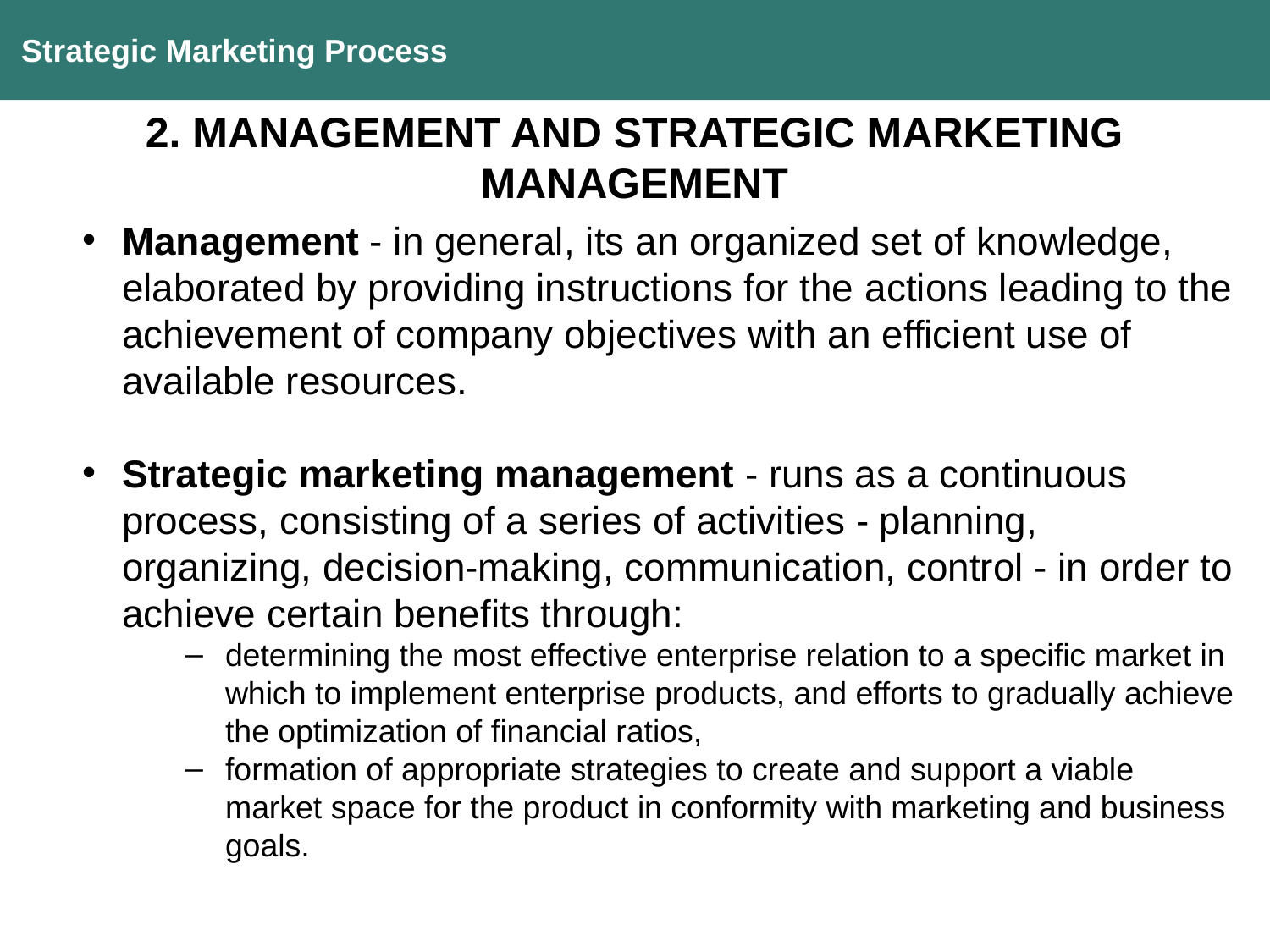

Strategic Marketing Process
2. MANAGEMENT AND STRATEGIC MARKETING MANAGEMENT
Management - in general, its an organized set of knowledge, elaborated by providing instructions for the actions leading to the achievement of company objectives with an efficient use of available resources.

Strategic marketing management - runs as a continuous process, consisting of a series of activities - planning, organizing, decision-making, communication, control - in order to achieve certain benefits through:
determining the most effective enterprise relation to a specific market in which to implement enterprise products, and efforts to gradually achieve the optimization of financial ratios,
formation of appropriate strategies to create and support a viable market space for the product in conformity with marketing and business goals.